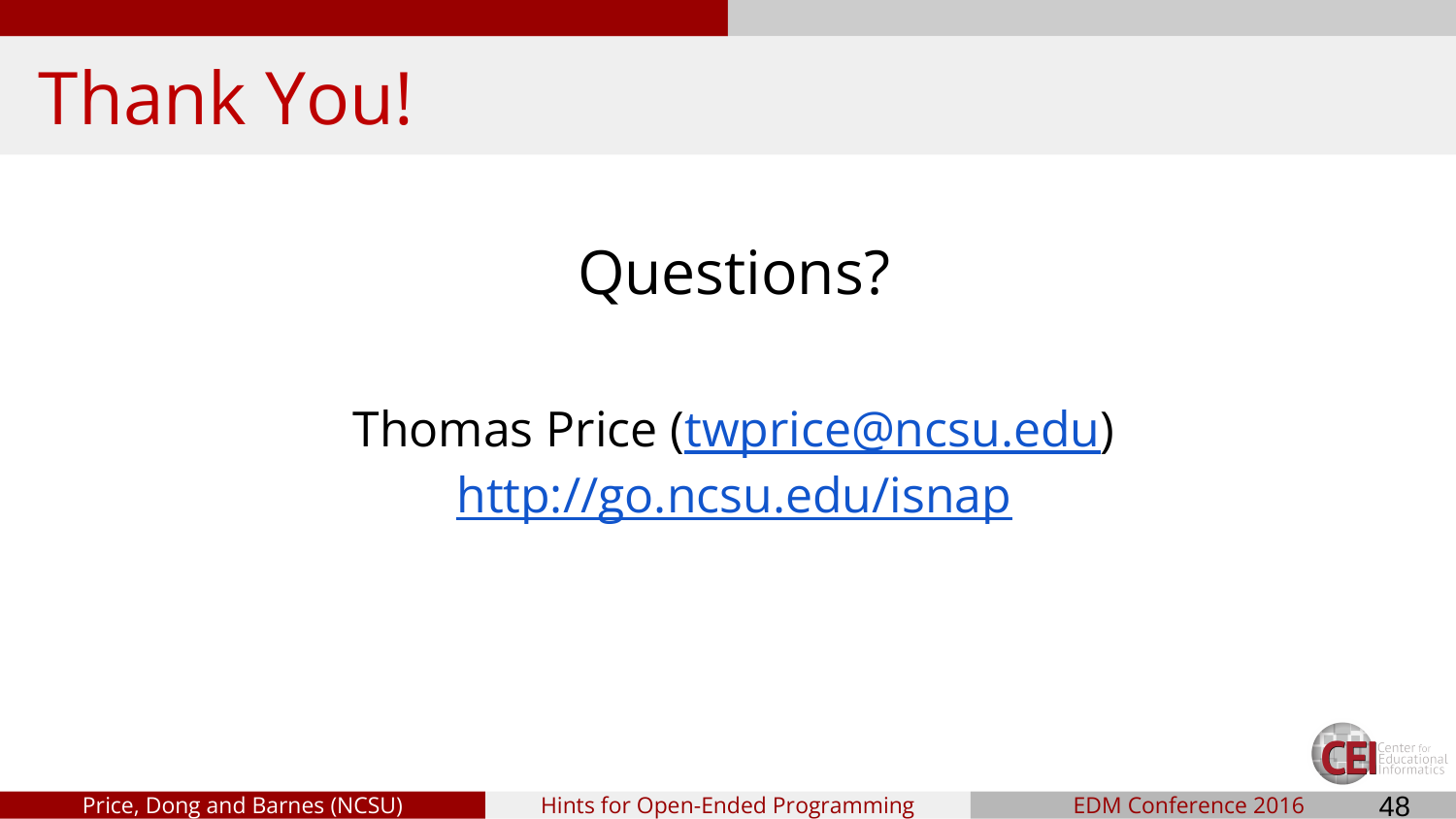

# Thank You!

Questions?

Thomas Price (twprice@ncsu.edu)
http://go.ncsu.edu/isnap
48